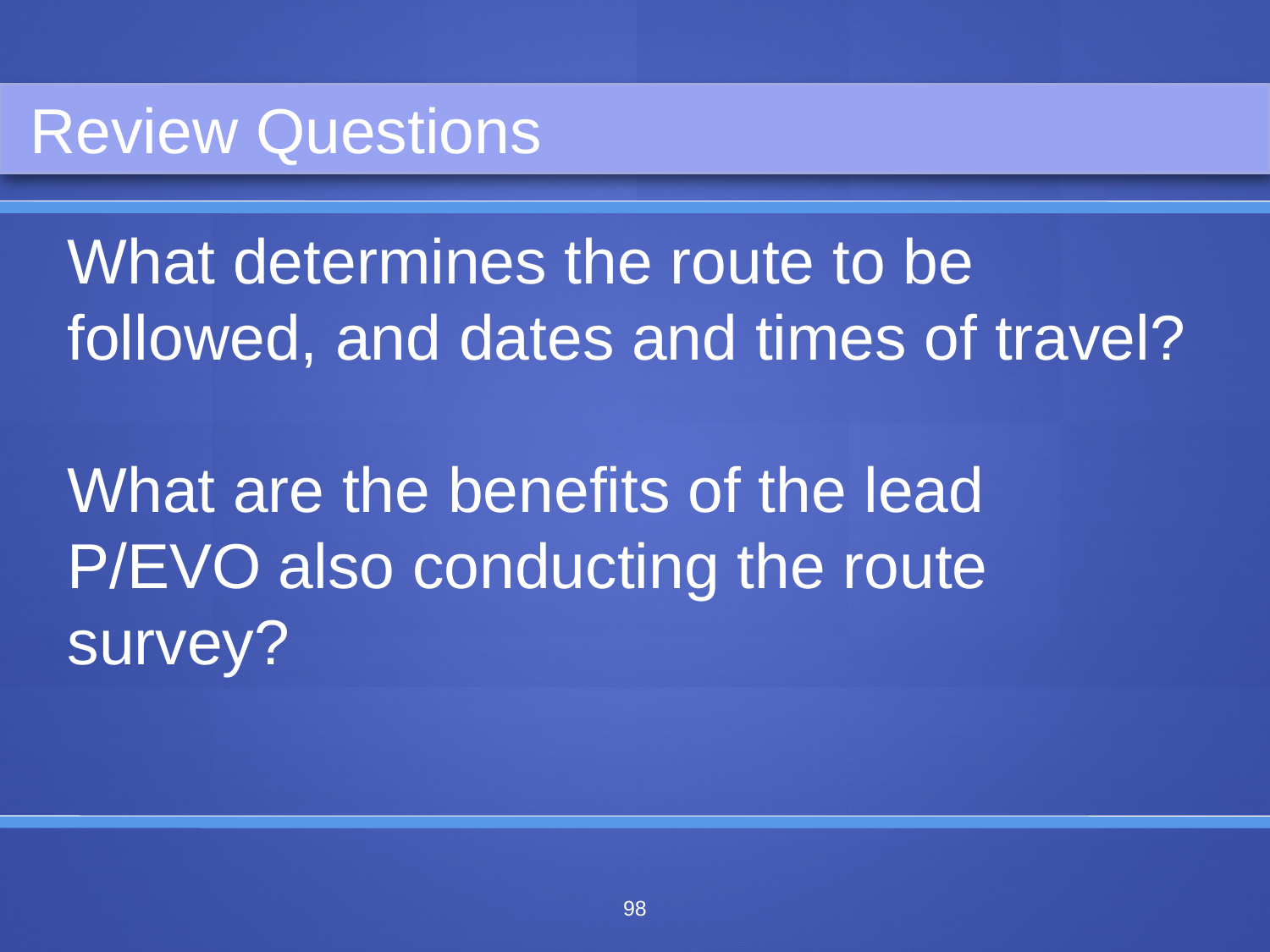

Review Questions
What determines the route to be followed, and dates and times of travel?

What are the benefits of the lead
P/EVO also conducting the route survey?

98